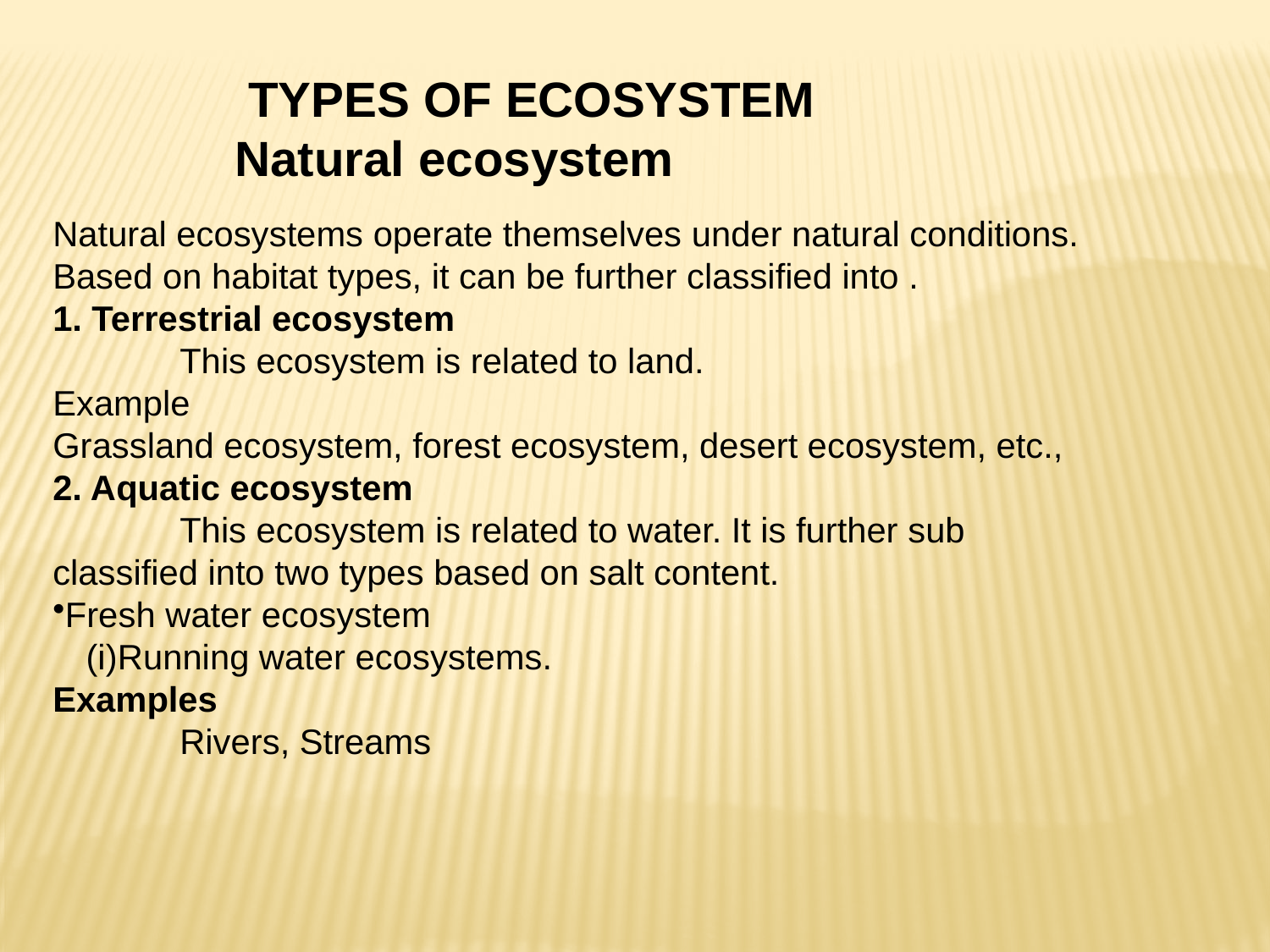

TYPES OF ECOSYSTEM
Natural ecosystem

Natural ecosystems operate themselves under natural conditions.
Based on habitat types, it can be further classified into .
1. Terrestrial ecosystem
	This ecosystem is related to land.
Example
Grassland ecosystem, forest ecosystem, desert ecosystem, etc.,
2. Aquatic ecosystem
	This ecosystem is related to water. It is further sub
classified into two types based on salt content.
Fresh water ecosystem
Running water ecosystems.
Examples
	Rivers, Streams